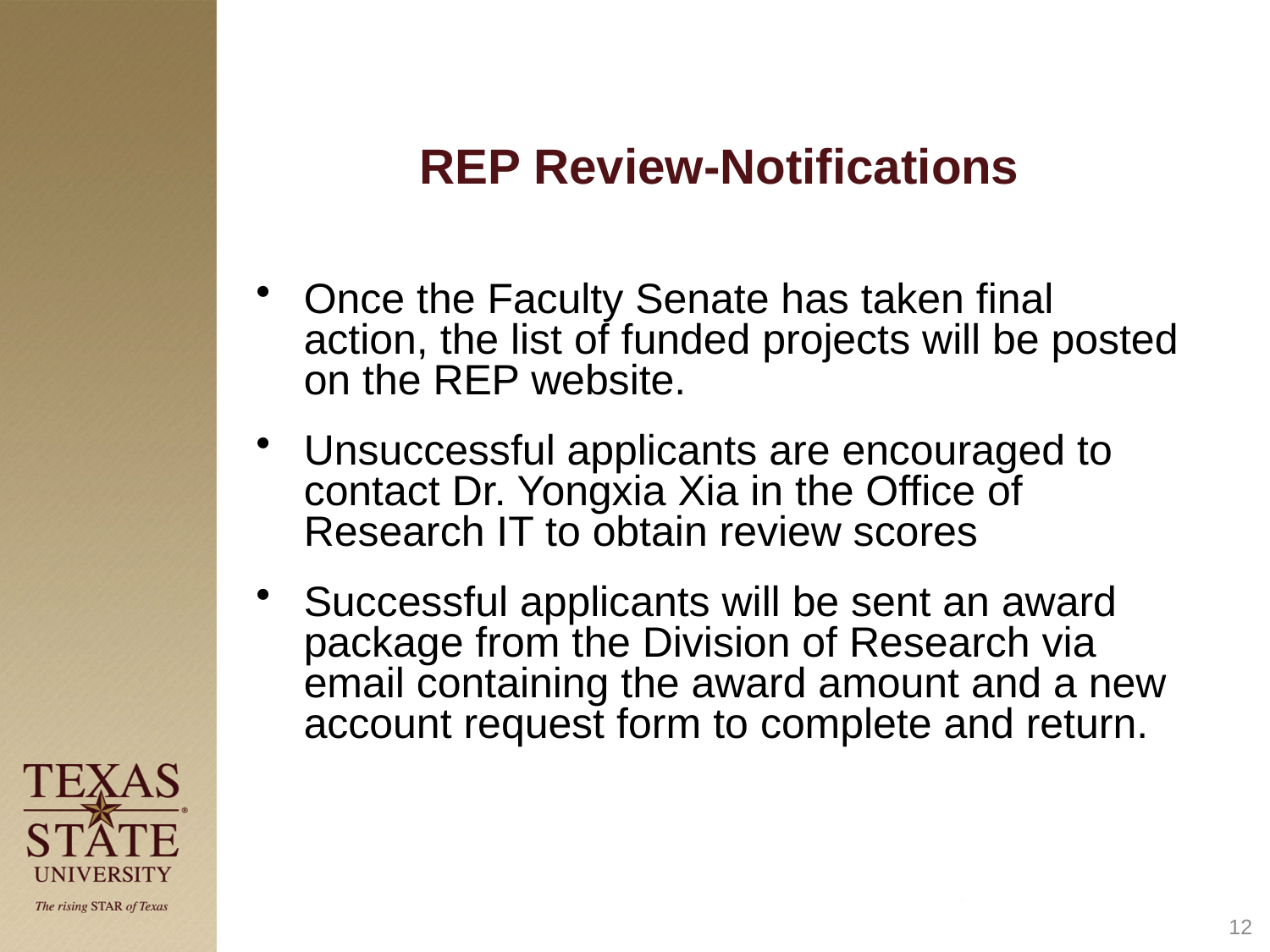

# REP Review-Notifications
Once the Faculty Senate has taken final action, the list of funded projects will be posted on the REP website.
Unsuccessful applicants are encouraged to contact Dr. Yongxia Xia in the Office of Research IT to obtain review scores
Successful applicants will be sent an award package from the Division of Research via email containing the award amount and a new account request form to complete and return.

12